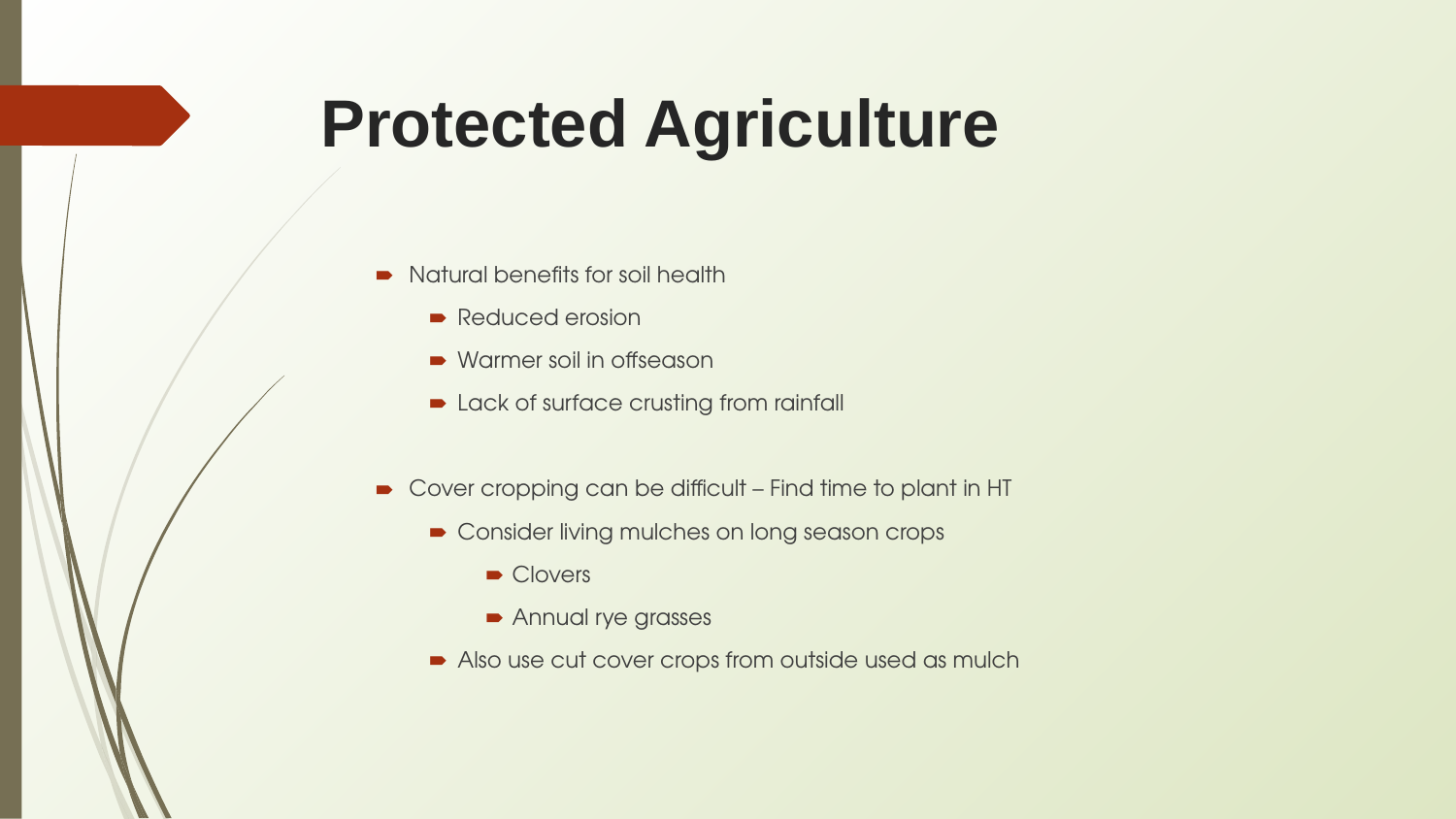

# Protected Agriculture
Natural benefits for soil health
Reduced erosion
Warmer soil in offseason
Lack of surface crusting from rainfall

Cover cropping can be difficult – Find time to plant in HT
Consider living mulches on long season crops
Clovers
Annual rye grasses
Also use cut cover crops from outside used as mulch